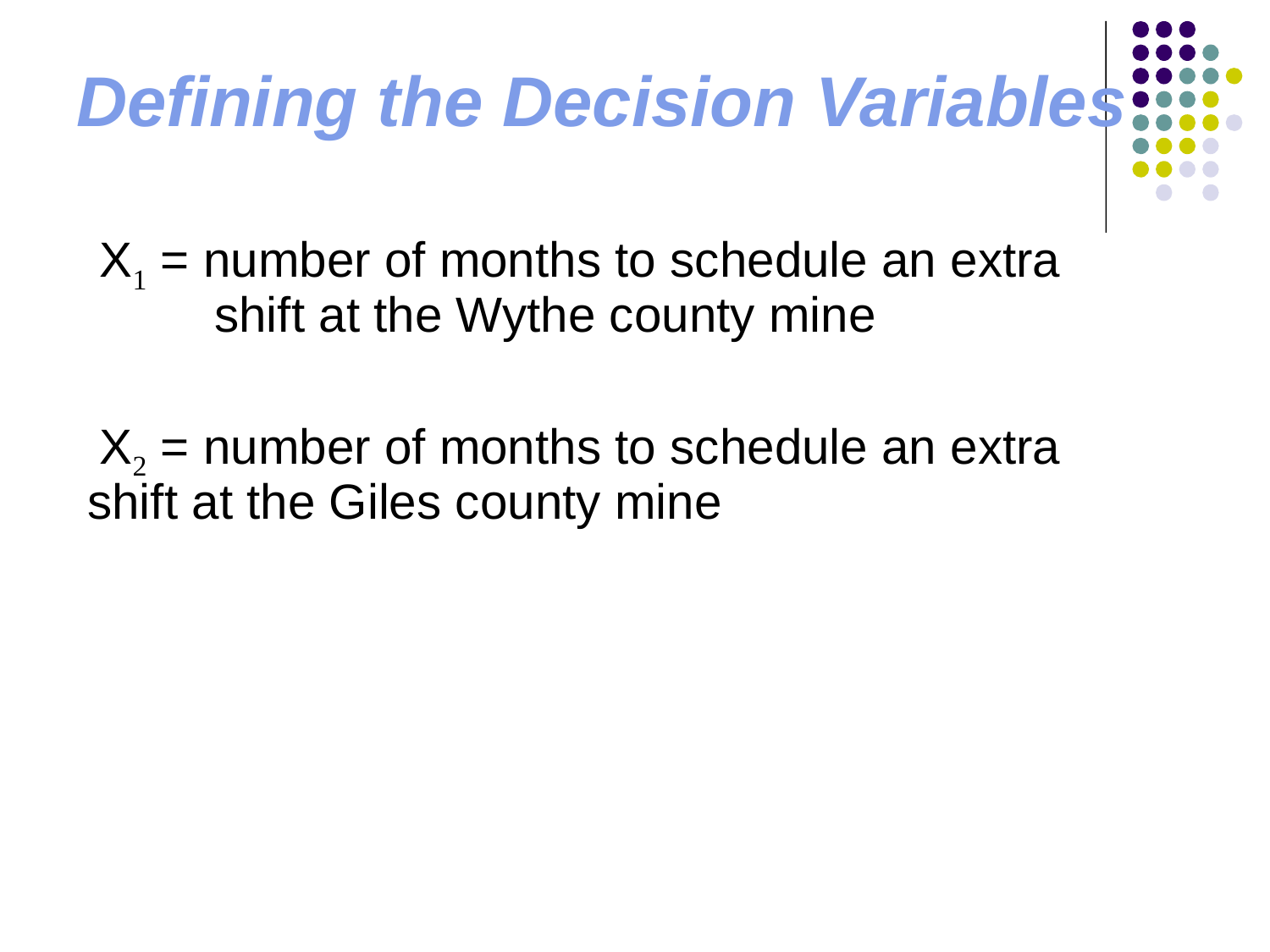

# Defining the Decision Variables
 X1 = number of months to schedule an extra 		shift at the Wythe county mine

 X2 = number of months to schedule an extra 	shift at the Giles county mine